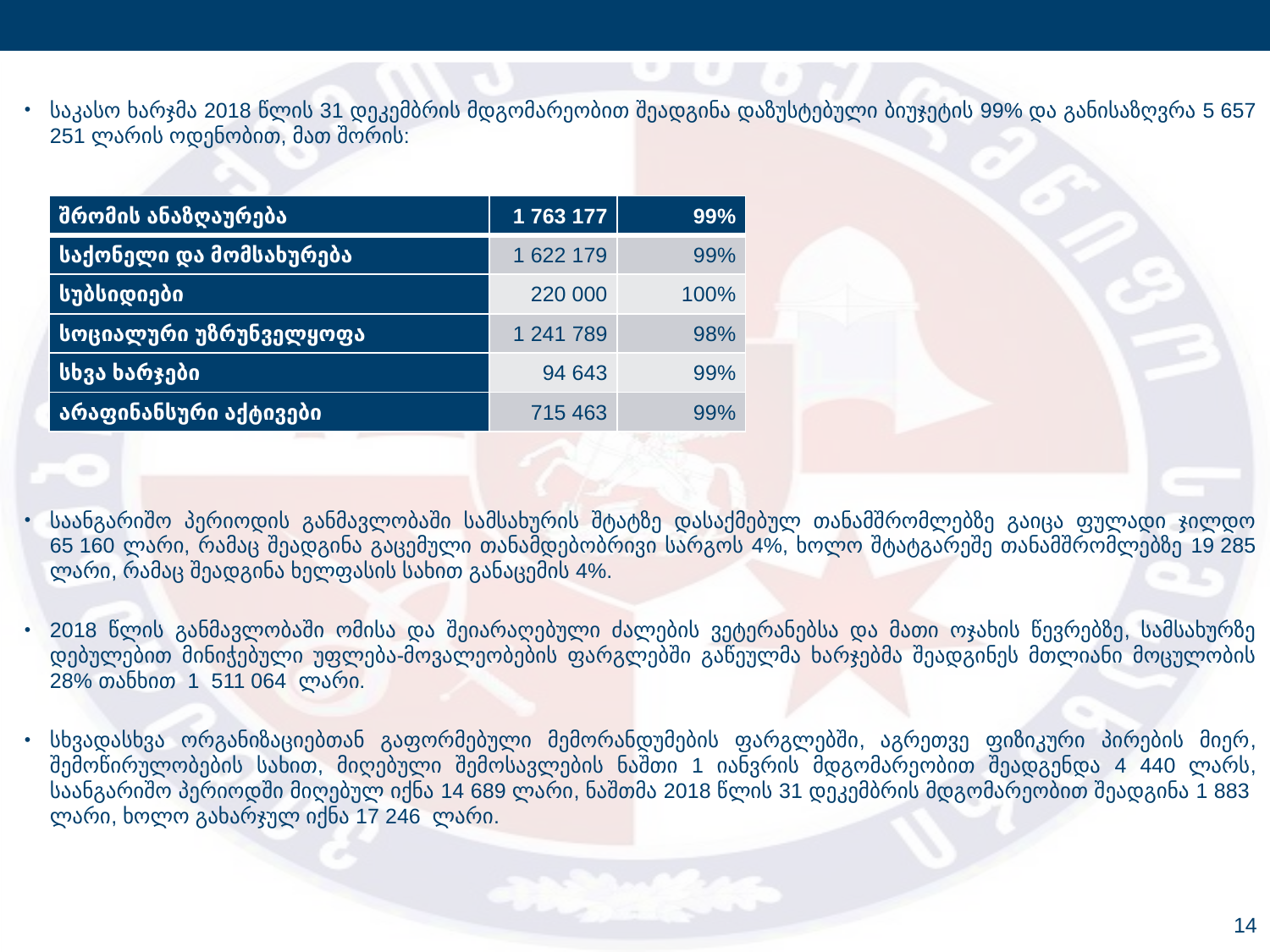

საკასო ხარჯმა 2018 წლის 31 დეკემბრის მდგომარეობით შეადგინა დაზუსტებული ბიუჯეტის 99% და განისაზღვრა 5 657 251 ლარის ოდენობით, მათ შორის:

საანგარიშო პერიოდის განმავლობაში სამსახურის შტატზე დასაქმებულ თანამშრომლებზე გაიცა ფულადი ჯილდო 65 160 ლარი, რამაც შეადგინა გაცემული თანამდებობრივი სარგოს 4%, ხოლო შტატგარეშე თანამშრომლებზე 19 285 ლარი, რამაც შეადგინა ხელფასის სახით განაცემის 4%.

2018 წლის განმავლობაში ომისა და შეიარაღებული ძალების ვეტერანებსა და მათი ოჯახის წევრებზე, სამსახურზე დებულებით მინიჭებული უფლება-მოვალეობების ფარგლებში გაწეულმა ხარჯებმა შეადგინეს მთლიანი მოცულობის 28% თანხით  1  511 064  ლარი.

სხვადასხვა ორგანიზაციებთან გაფორმებული მემორანდუმების ფარგლებში, აგრეთვე ფიზიკური პირების მიერ, შემოწირულობების სახით, მიღებული შემოსავლების ნაშთი 1 იანვრის მდგომარეობით შეადგენდა 4 440 ლარს, საანგარიშო პერიოდში მიღებულ იქნა 14 689 ლარი, ნაშთმა 2018 წლის 31 დეკემბრის მდგომარეობით შეადგინა 1 883  ლარი, ხოლო გახარჯულ იქნა 17 246  ლარი.

| შრომის ანაზღაურება | 1 763 177 | 99% |
| --- | --- | --- |
| საქონელი და მომსახურება | 1 622 179 | 99% |
| სუბსიდიები | 220 000 | 100% |
| სოციალური უზრუნველყოფა | 1 241 789 | 98% |
| სხვა ხარჯები | 94 643 | 99% |
| არაფინანსური აქტივები | 715 463 | 99% |
14